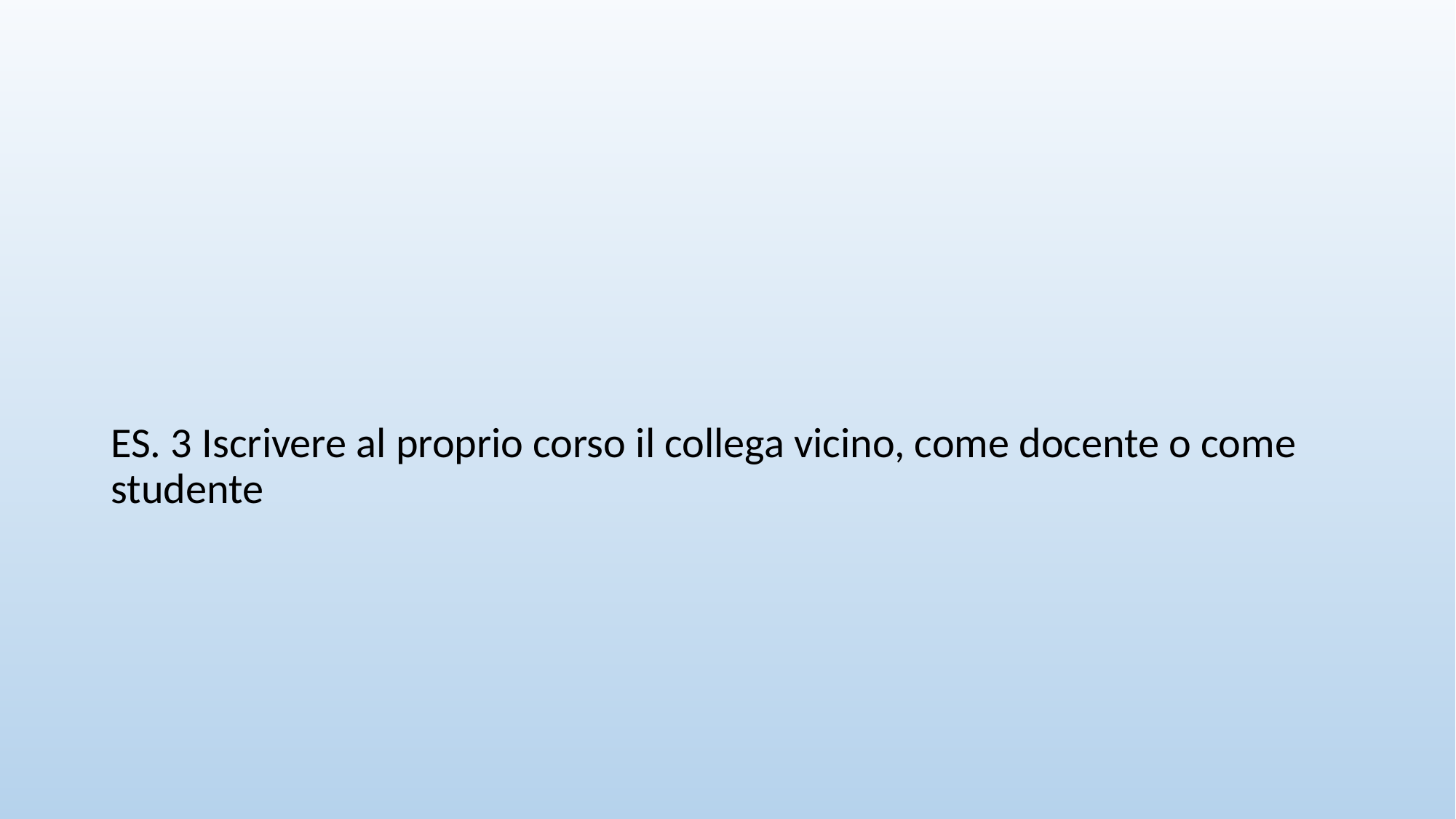

ES. 3 Iscrivere al proprio corso il collega vicino, come docente o come studente